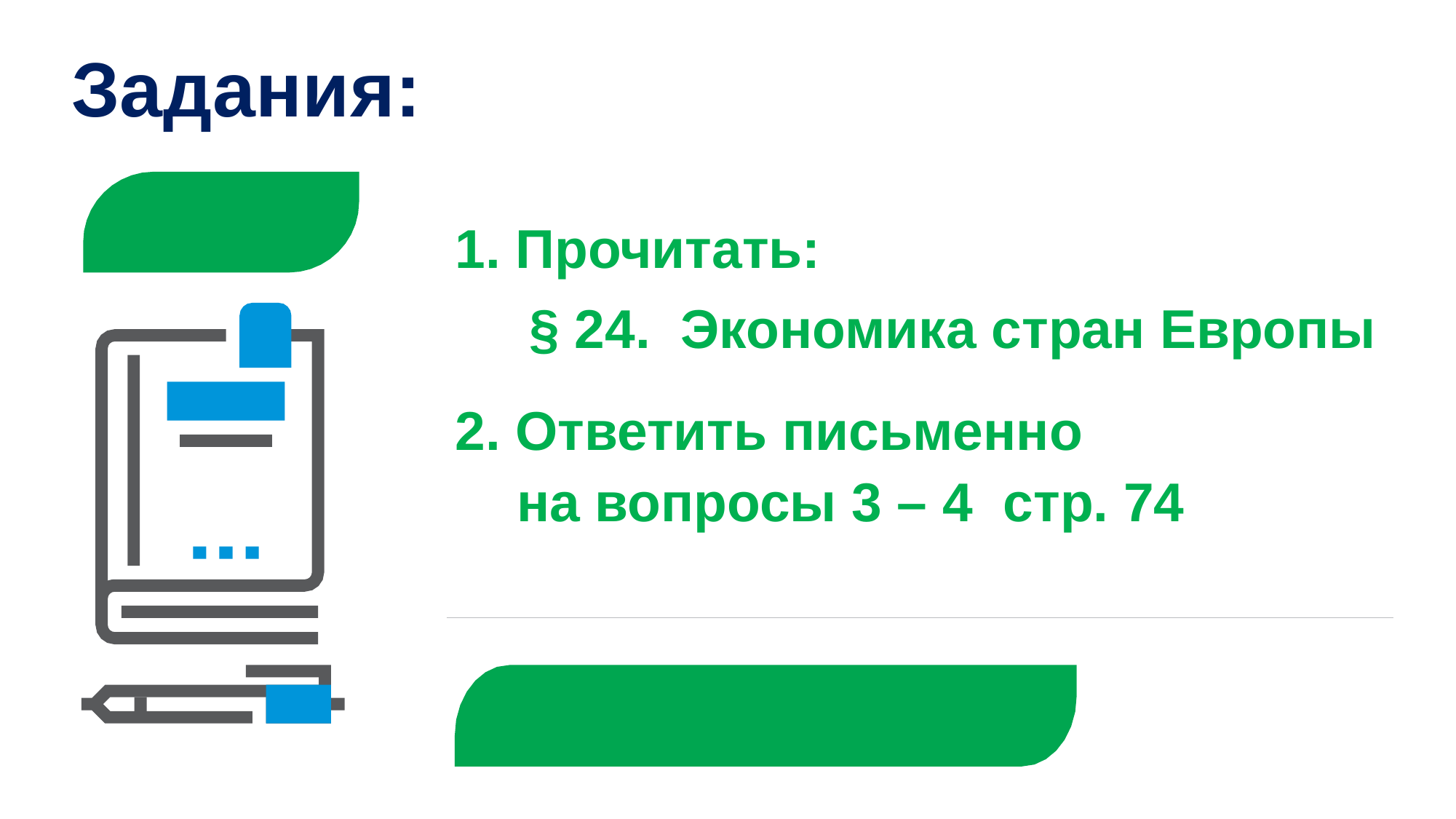

# Задания:

1. Прочитать:
§ 24.  Экономика стран Европы
2. Ответить письменно
на вопросы 3 – 4  стр. 74